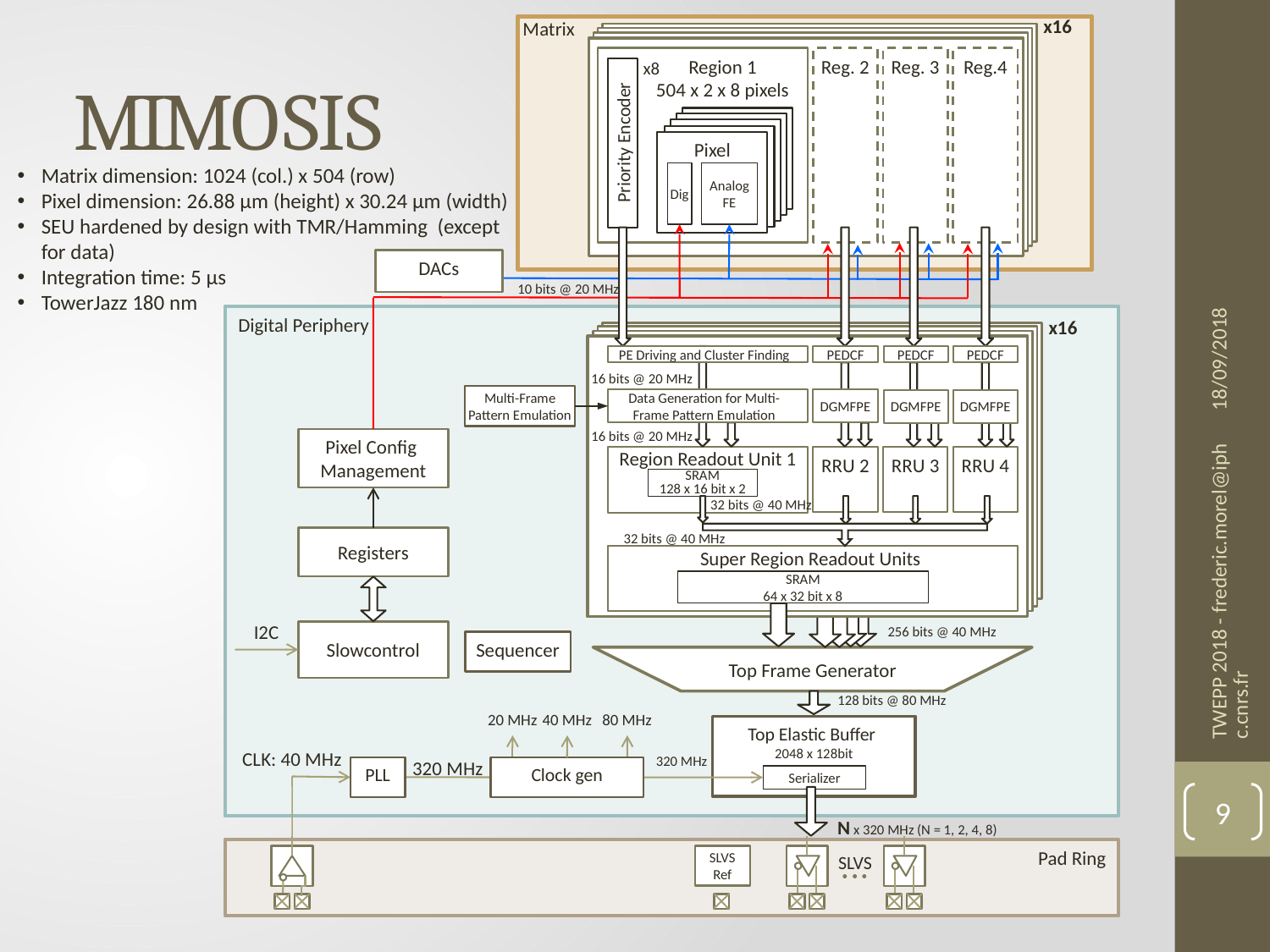

x16
Matrix

# MIMOSIS
Region 1
504 x 2 x 8 pixels
Reg. 2
Reg. 3
Reg.4
x8
Pixel
Pixel
Pixel
Pixel
Pixel
Dig
Analog FE
Priority Encoder
Matrix dimension: 1024 (col.) x 504 (row)
Pixel dimension: 26.88 µm (height) x 30.24 µm (width)
SEU hardened by design with TMR/Hamming  (except  for data)
Integration time: 5 µs
TowerJazz 180 nm

18/09/2018
DACs
10 bits @ 20 MHz

Digital Periphery
x16

PE Driving and Cluster Finding

PEDCF
PEDCF
PEDCF

16 bits @ 20 MHz
Multi-Frame Pattern Emulation
Data Generation for Multi-Frame Pattern Emulation
DGMFPE
DGMFPE
DGMFPE
16 bits @ 20 MHz

Pixel Config
Management
RRU 2
RRU 3
RRU 4
Region Readout Unit 1
SRAM
128 x 16 bit x 2
32 bits @ 40 MHz

32 bits @ 40 MHz

Registers
Super Region Readout Units
SRAM
64 x 32 bit x 8
TWEPP 2018 - frederic.morel@iphc.cnrs.fr

I2C
256 bits @ 40 MHz
Slowcontrol
Sequencer
Top Frame Generator
128 bits @ 80 MHz

40 MHz
80 MHz
20 MHz
Top Elastic Buffer
2048 x 128bit
CLK: 40 MHz
320 MHz
320 MHz
PLL
Clock gen
Serializer
9

N x 320 MHz (N = 1, 2, 4, 8)

Pad Ring
SLVS
SLVS Ref